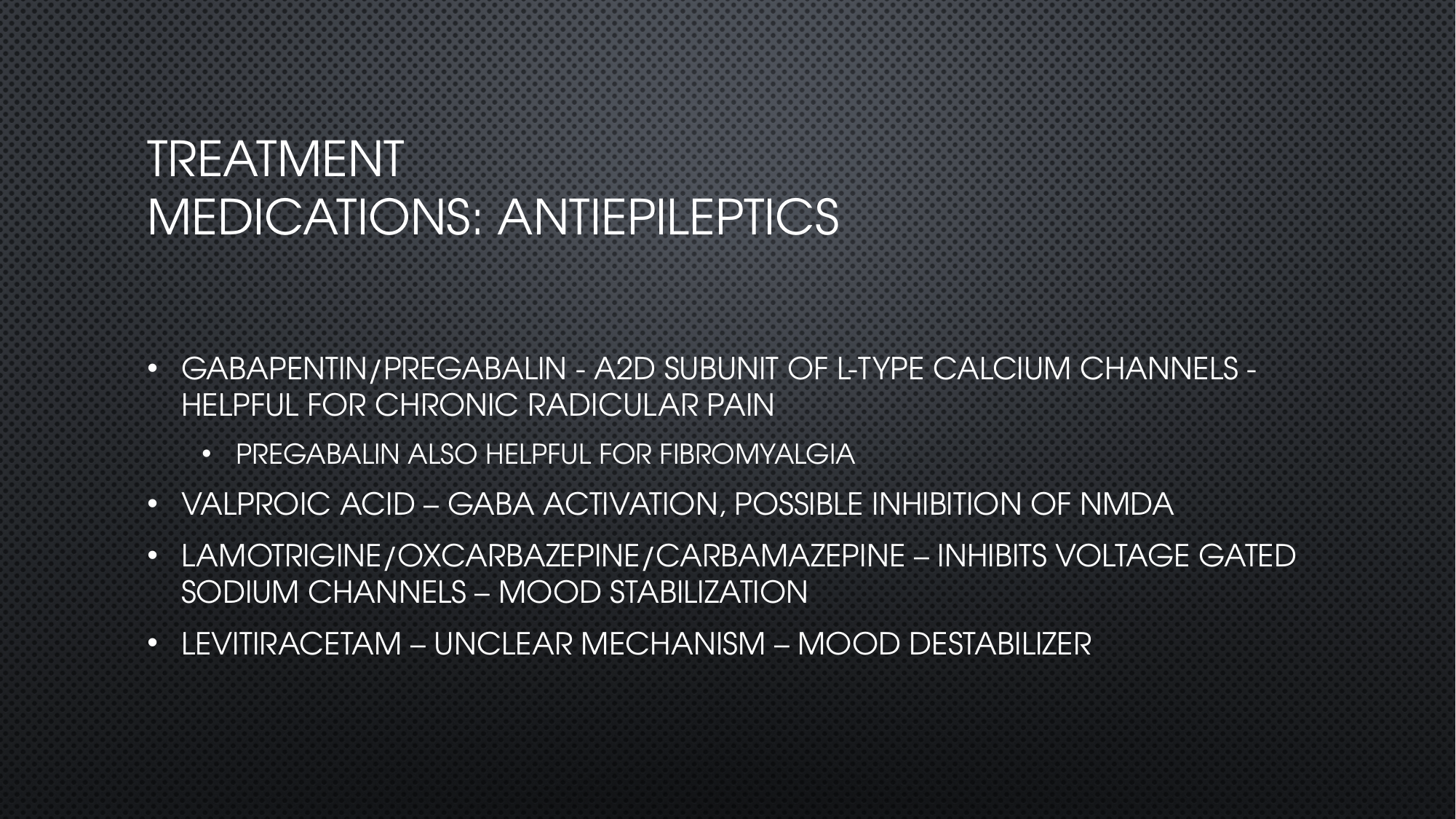

# Treatment medications: antiepileptics
Gabapentin/pregabalin - a2d subunit of L-type calcium channels - helpful for chronic radicular pain
Pregabalin also helpful for fibromyalgia
Valproic acid – gaba activation, possible inhibition of nmda
Lamotrigine/Oxcarbazepine/carbamazepine – inhibits voltage gated sodium channels – mood stabilization
Levitiracetam – unclear mechanism – mood destabilizer